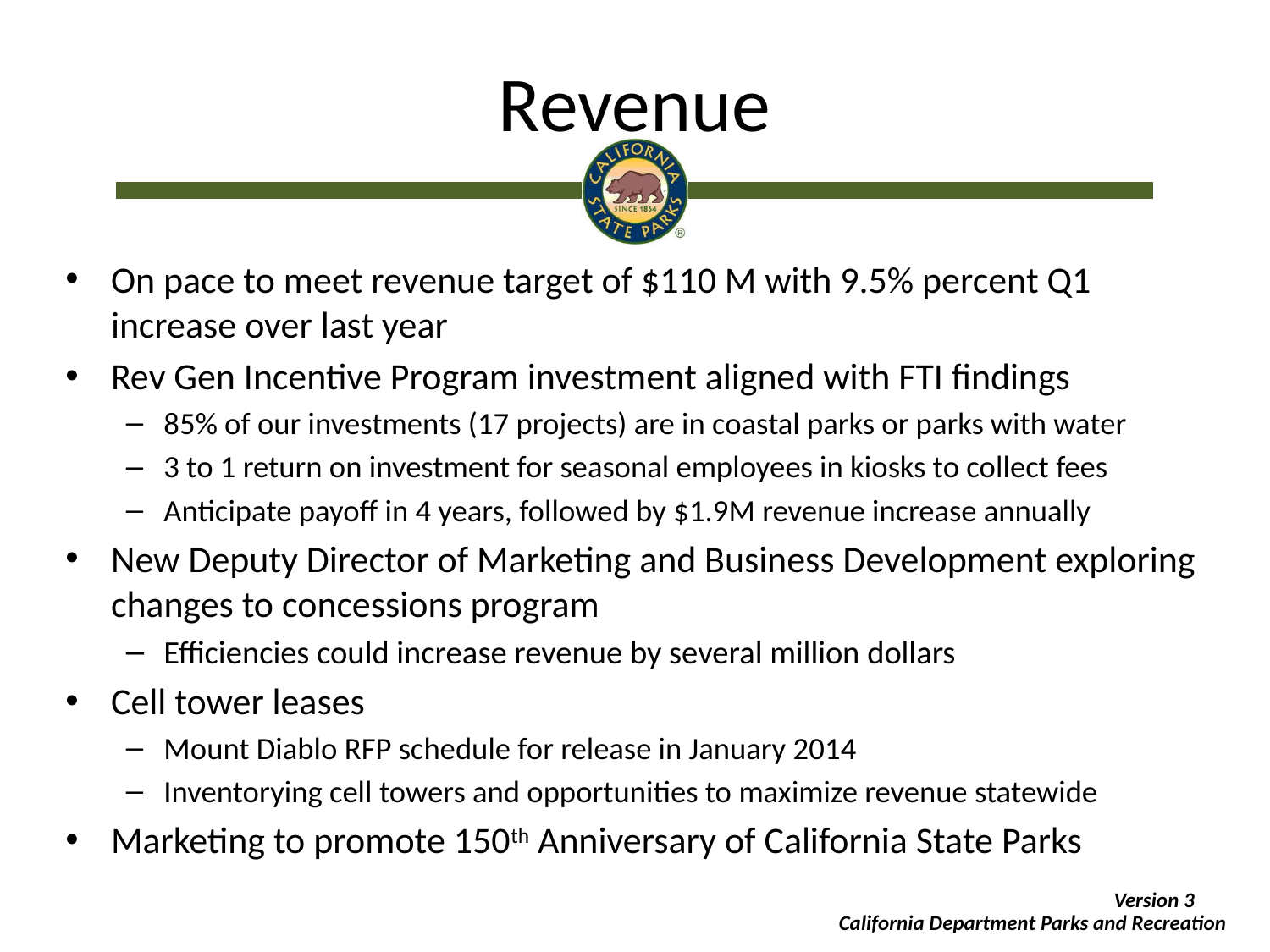

# Revenue
On pace to meet revenue target of $110 M with 9.5% percent Q1 increase over last year
Rev Gen Incentive Program investment aligned with FTI findings
85% of our investments (17 projects) are in coastal parks or parks with water
3 to 1 return on investment for seasonal employees in kiosks to collect fees
Anticipate payoff in 4 years, followed by $1.9M revenue increase annually
New Deputy Director of Marketing and Business Development exploring changes to concessions program
Efficiencies could increase revenue by several million dollars
Cell tower leases
Mount Diablo RFP schedule for release in January 2014
Inventorying cell towers and opportunities to maximize revenue statewide
Marketing to promote 150th Anniversary of California State Parks